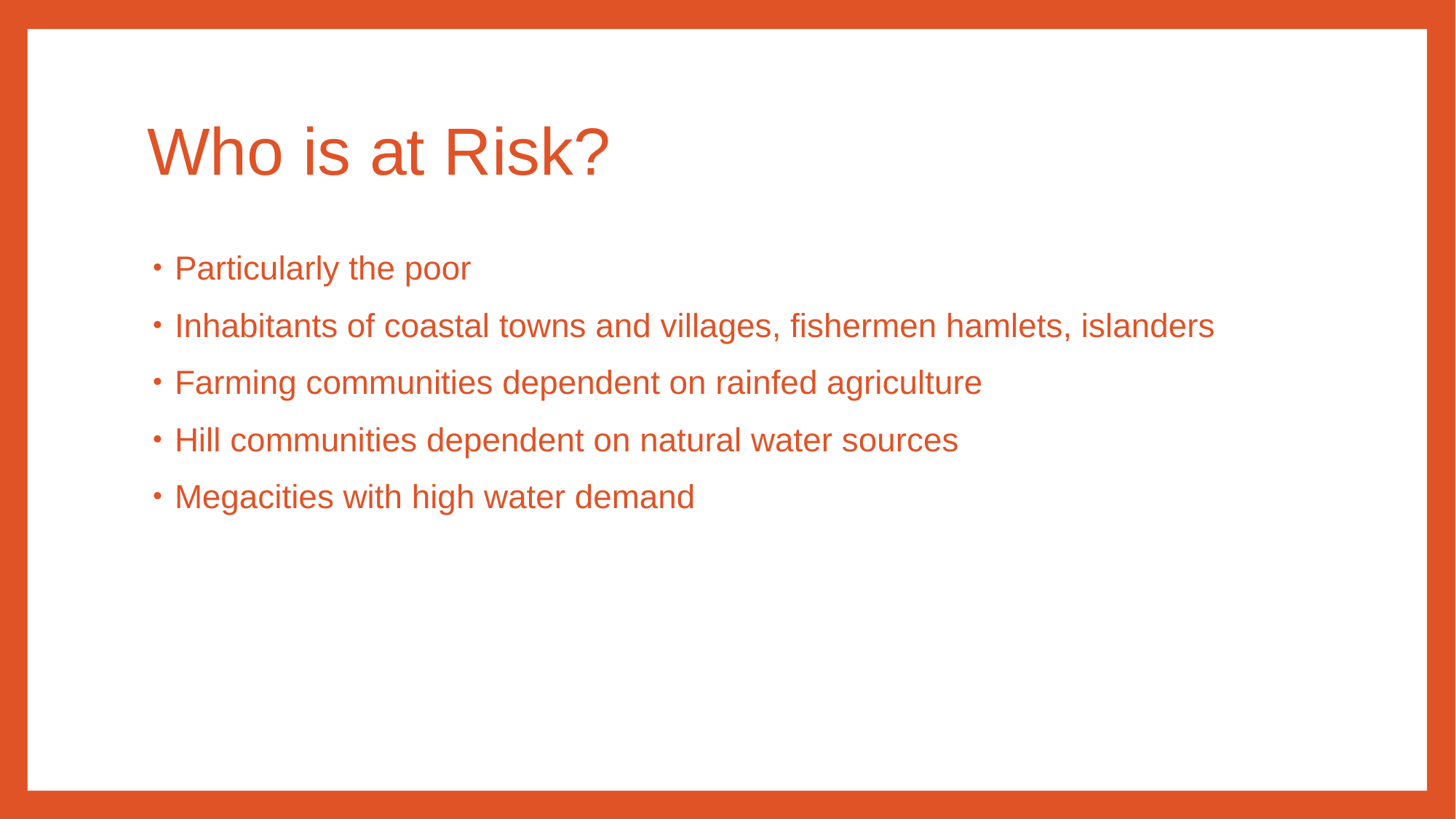

# Who is at Risk?
Particularly the poor
Inhabitants of coastal towns and villages, fishermen hamlets, islanders
Farming communities dependent on rainfed agriculture
Hill communities dependent on natural water sources
Megacities with high water demand